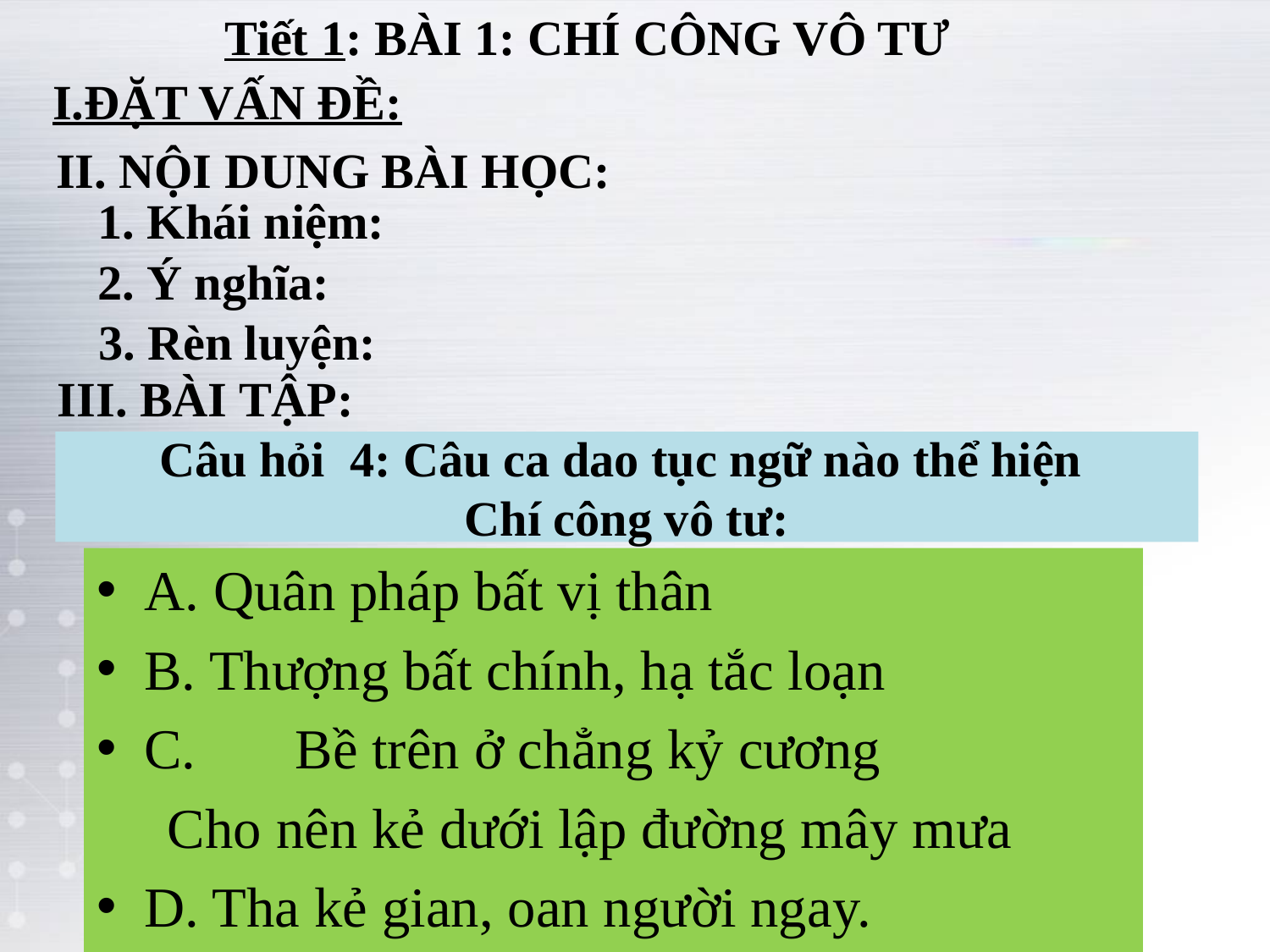

Tiết 1: BÀI 1: CHÍ CÔNG VÔ TƯ
I.ĐẶT VẤN ĐỀ:

II. NỘI DUNG BÀI HỌC:
1. Khái niệm:
2. Ý nghĩa:
3. Rèn luyện:
III. BÀI TẬP:
# Câu hỏi  4: Câu ca dao tục ngữ nào thể hiện Chí công vô tư:
A. Quân pháp bất vị thân
B. Thượng bất chính, hạ tắc loạn
C.       Bề trên ở chẳng kỷ cương
     Cho nên kẻ dưới lập đường mây mưa
D. Tha kẻ gian, oan người ngay.